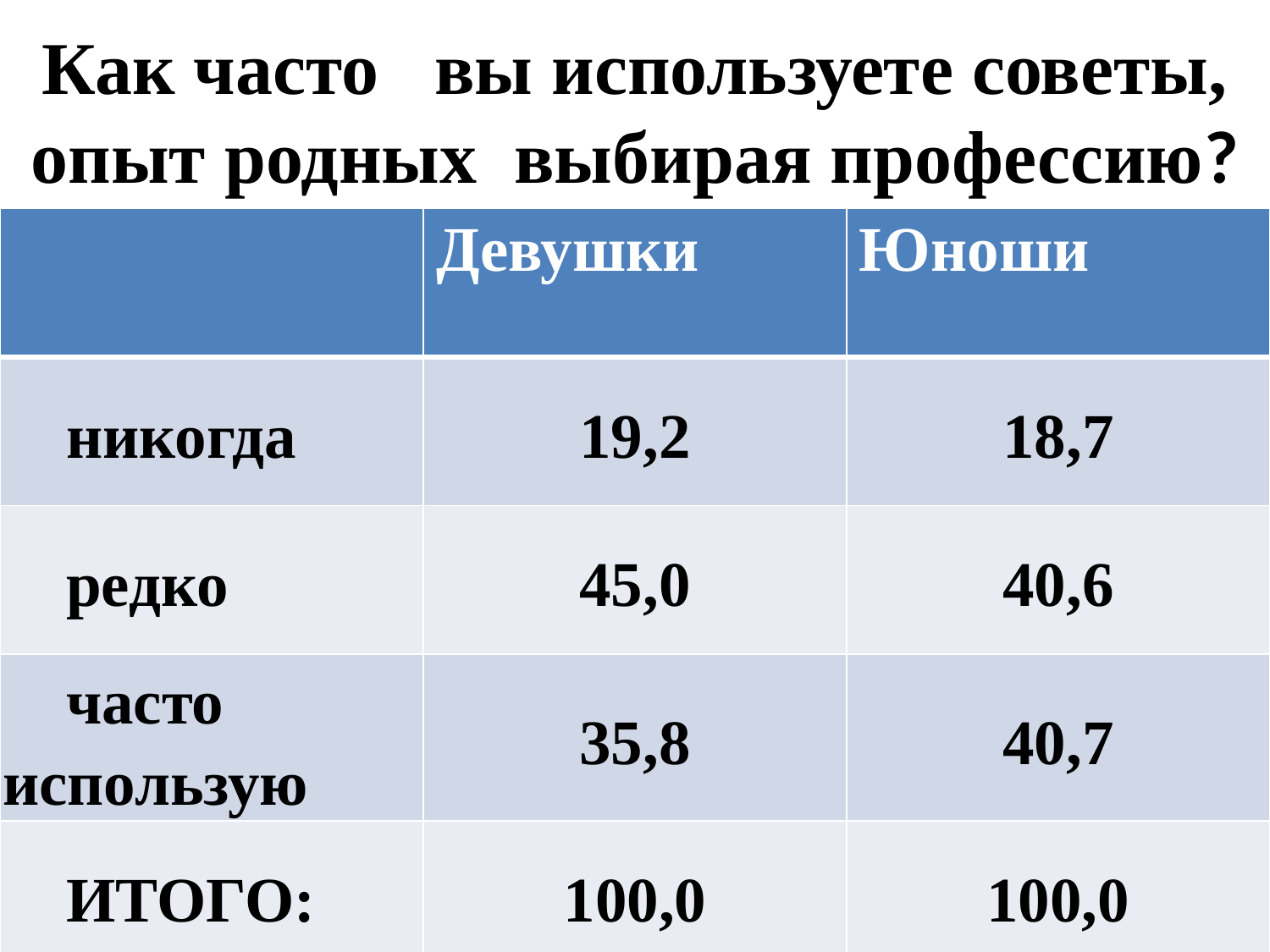

# Как часто   вы используете советы, опыт родных  выбирая профессию?
|  | Девушки | Юноши |
| --- | --- | --- |
| никогда | 19,2 | 18,7 |
| редко | 45,0 | 40,6 |
| часто использую | 35,8 | 40,7 |
| ИТОГО: | 100,0 | 100,0 |